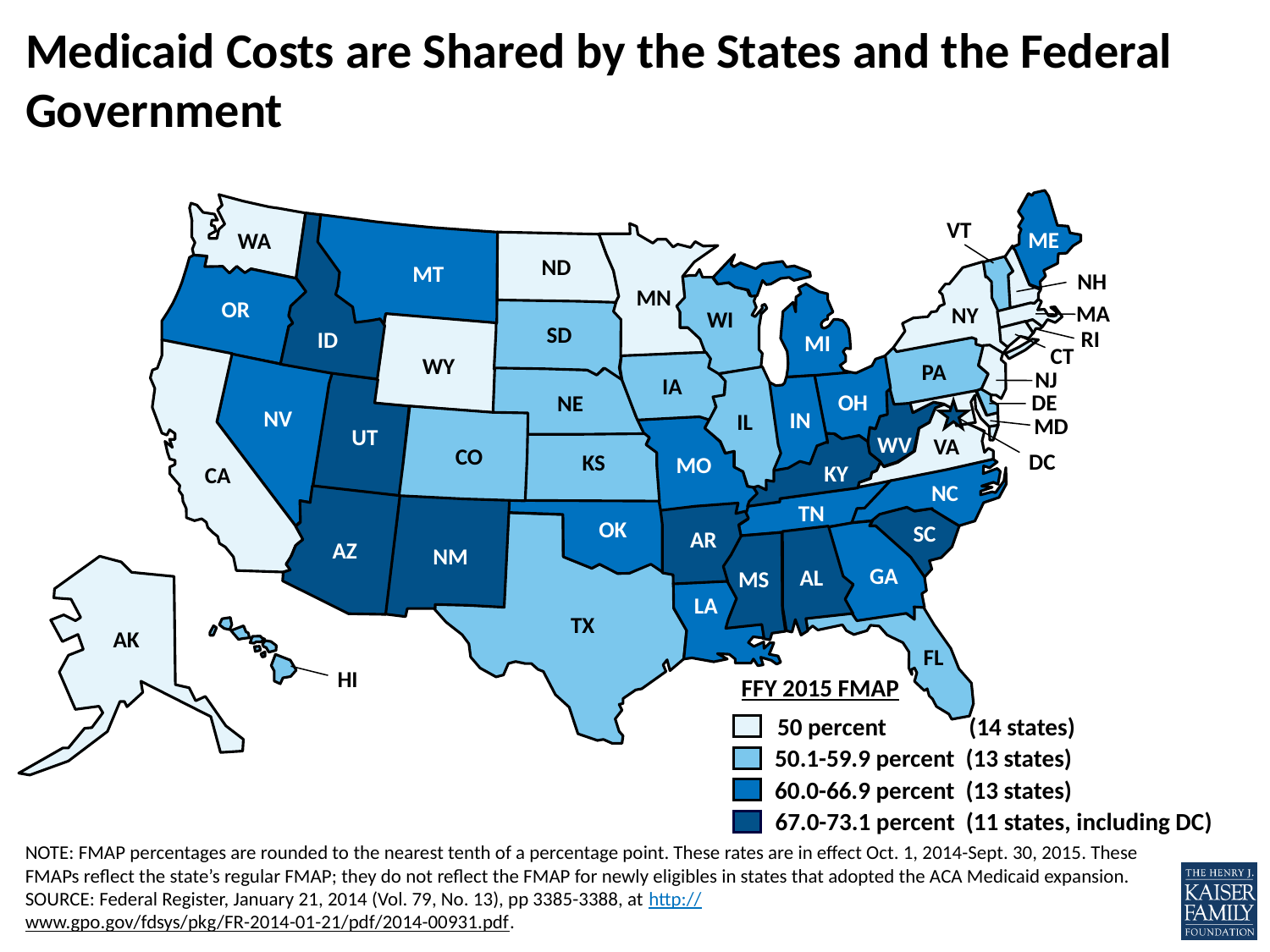

# Medicaid Costs are Shared by the States and the Federal Government

VT

ME
WA

 ND

 MN
MT

NH

 OR
MA
 NY

 WI

 SD

RI
ID
 MI

 CT

 WY

 PA

NJ

 IA

DE
 OH
 NE

NV
 IN

 IL

MD

 CO

 UT

WV
VA

 CA
  DC
 KS
MO
 KY

NC

 TN

 OK

 SC
AZ

 AR

 NM

 GA
 AL
 MS

 LA
AK

 TX

 FL
HI

FFY 2015 FMAP
50 percent               (14 states)

50.1-59.9 percent  (13 states)

60.0-66.9 percent  (13 states)

67.0-73.1 percent  (11 states, including DC)

NOTE: FMAP percentages are rounded to the nearest tenth of a percentage point. These rates are in effect Oct. 1, 2014-Sept. 30, 2015. These FMAPs reflect the state’s regular FMAP; they do not reflect the FMAP for newly eligibles in states that adopted the ACA Medicaid expansion.
SOURCE: Federal Register, January 21, 2014 (Vol. 79, No. 13), pp 3385-3388, at http://www.gpo.gov/fdsys/pkg/FR-2014-01-21/pdf/2014-00931.pdf.